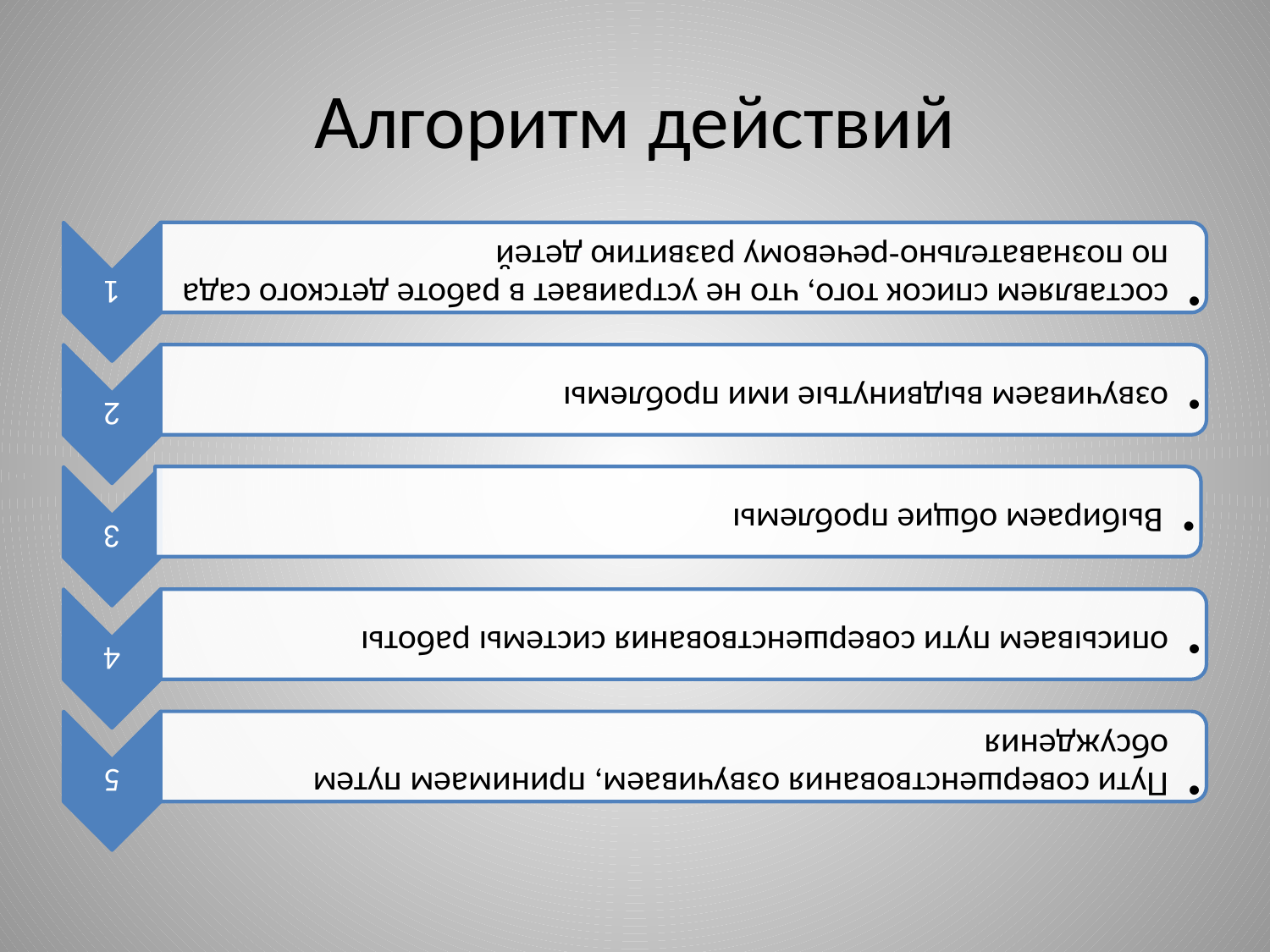

# Алгоритм действий
1
составляем список того, что не устраивает в работе детского сада по познавательно-речевому развитию детей
2
озвучиваем выдвинутые ими проблемы
3
Выбираем общие проблемы
4
описываем пути совершенствования системы работы
5
Пути совершенствования озвучиваем, принимаем путем обсуждения